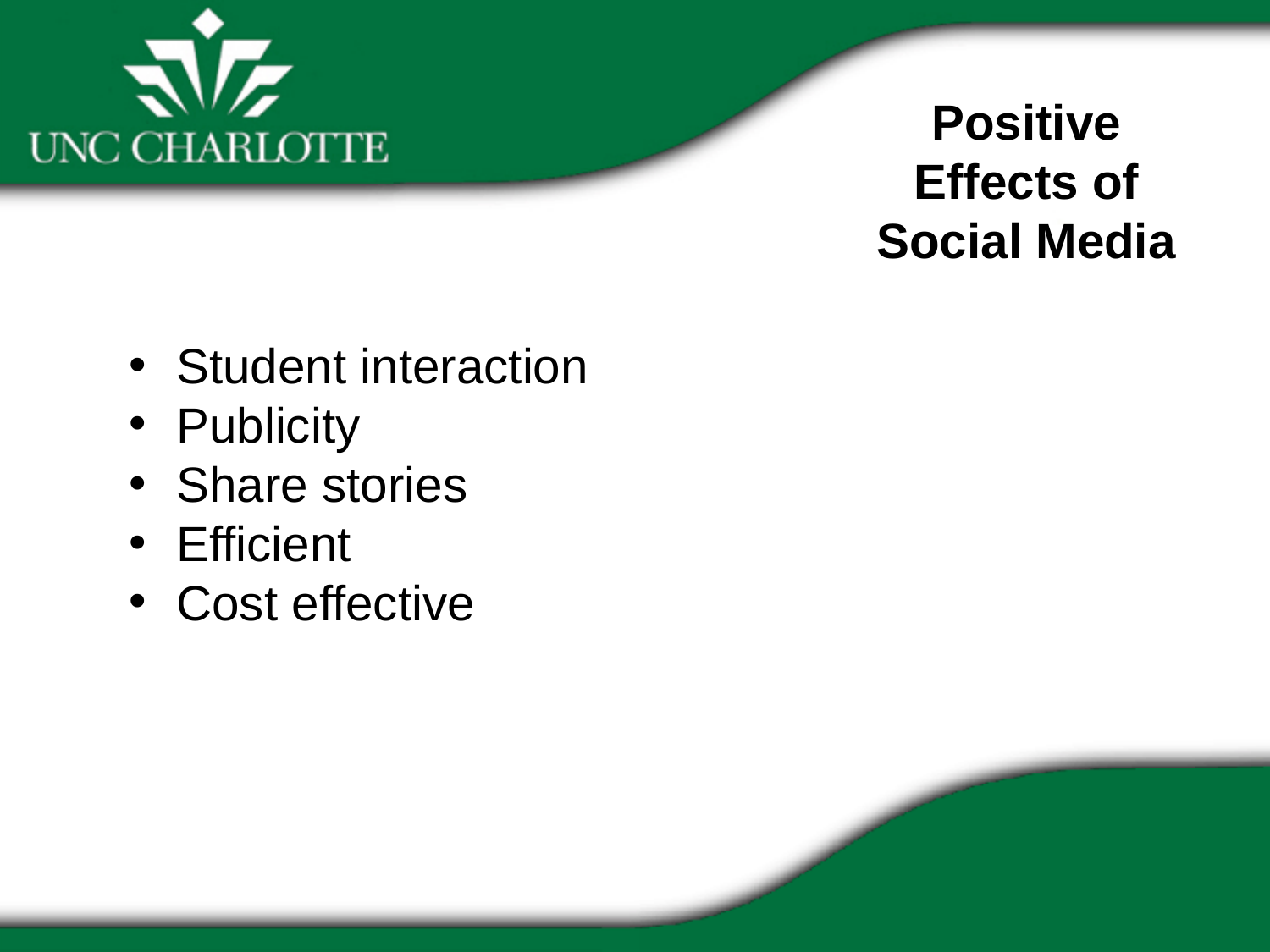

Positive Effects of Social Media
Student interaction
Publicity
Share stories
Efficient
Cost effective